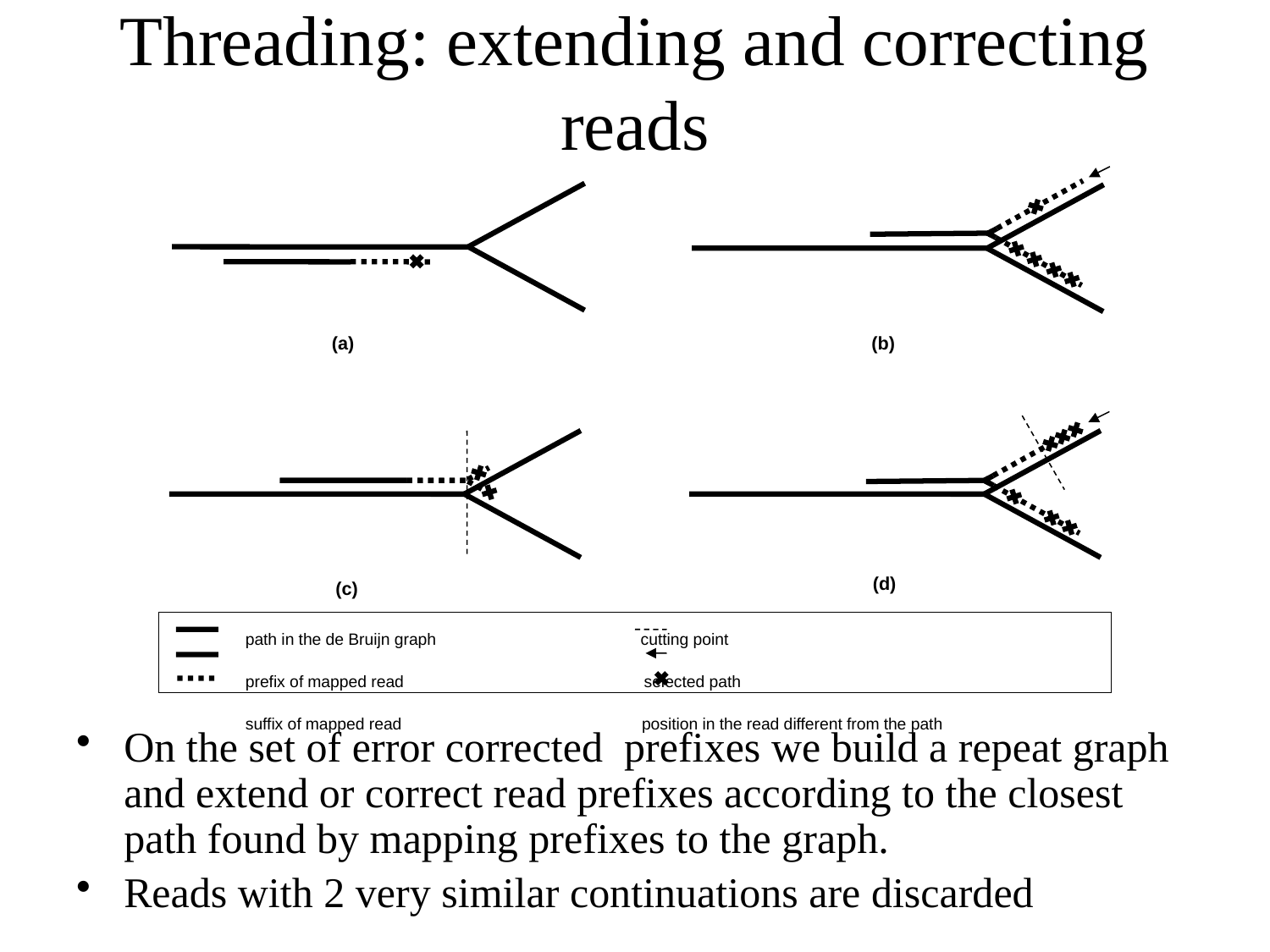

# Threading: extending and correcting reads

(b)
(a)

(d)
(c)
path in the de Bruijn graph                                              cutting point
prefix of mapped read                                                      selected path
suffix of mapped read                                                      position in the read different from the path

On the set of error corrected  prefixes we build a repeat graph and extend or correct read prefixes according to the closest path found by mapping prefixes to the graph.
Reads with 2 very similar continuations are discarded